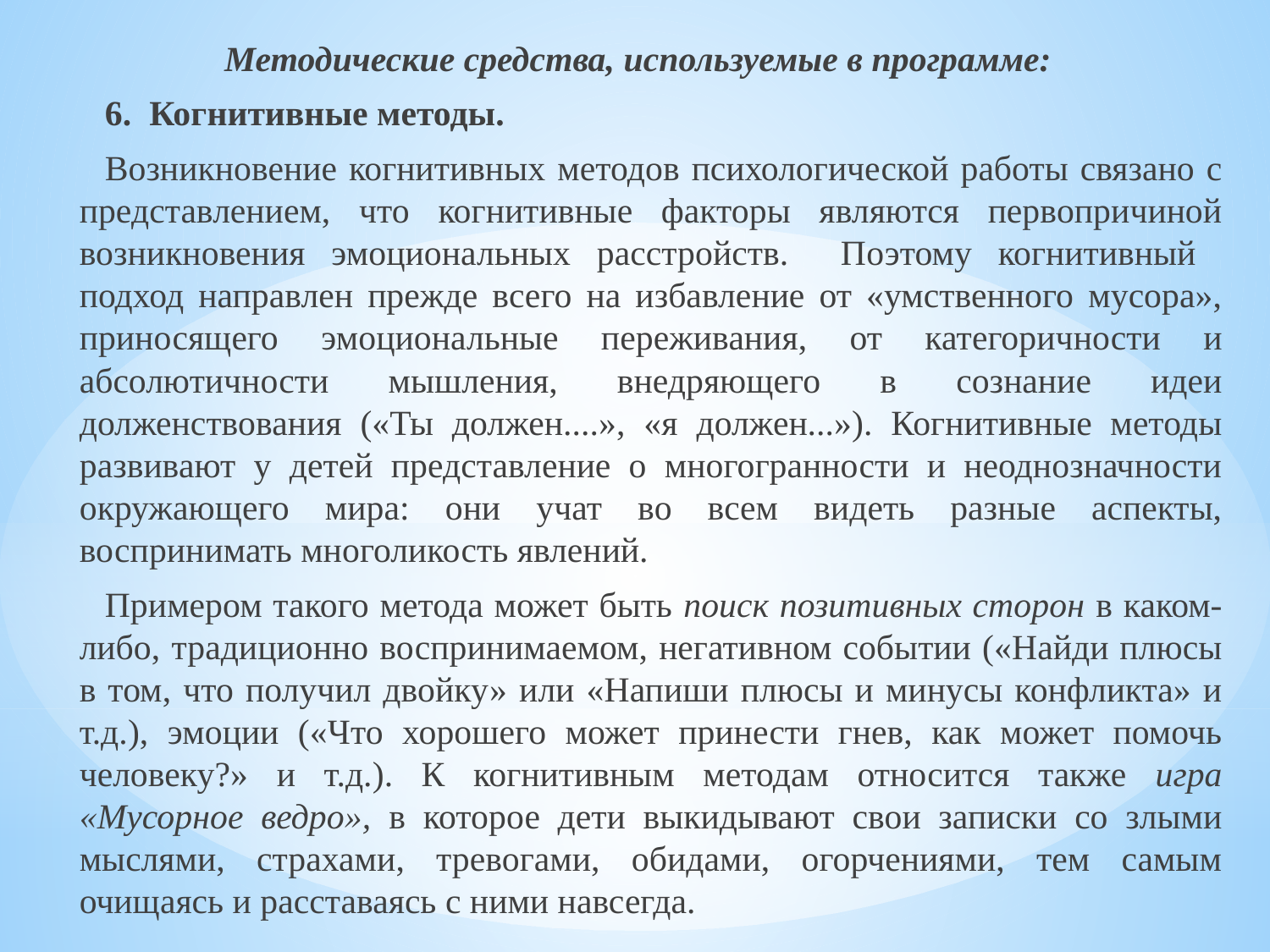

Методические средства, используемые в программе:
6.  Когнитивные методы.
Возникновение когнитивных методов психологической работы связано с представлением, что когнитивные факторы являются первопричиной возникновения эмоциональных расстройств.  Поэтому когнитивный  подход направлен прежде всего на избавление от «умственного мусора», приносящего эмоциональные переживания, от категоричности и абсолютичности мышления, внедряющего в сознание идеи долженствования («Ты должен....», «я должен...»). Когнитивные методы развивают у детей представление о многогранности и неоднозначности окружающего мира: они учат во всем видеть разные аспекты, воспринимать многоликость явлений.
Примером такого метода может быть поиск позитивных сторон в каком-либо, традиционно воспринимаемом, негативном событии («Найди плюсы в том, что получил двойку» или «Напиши плюсы и минусы конфликта» и т.д.), эмоции («Что хорошего может принести гнев, как может помочь человеку?» и т.д.). К когнитивным методам относится также игра «Мусорное ведро», в которое дети выкидывают свои записки со злыми мыслями, страхами, тревогами, обидами, огорчениями, тем самым очищаясь и расставаясь с ними навсегда.